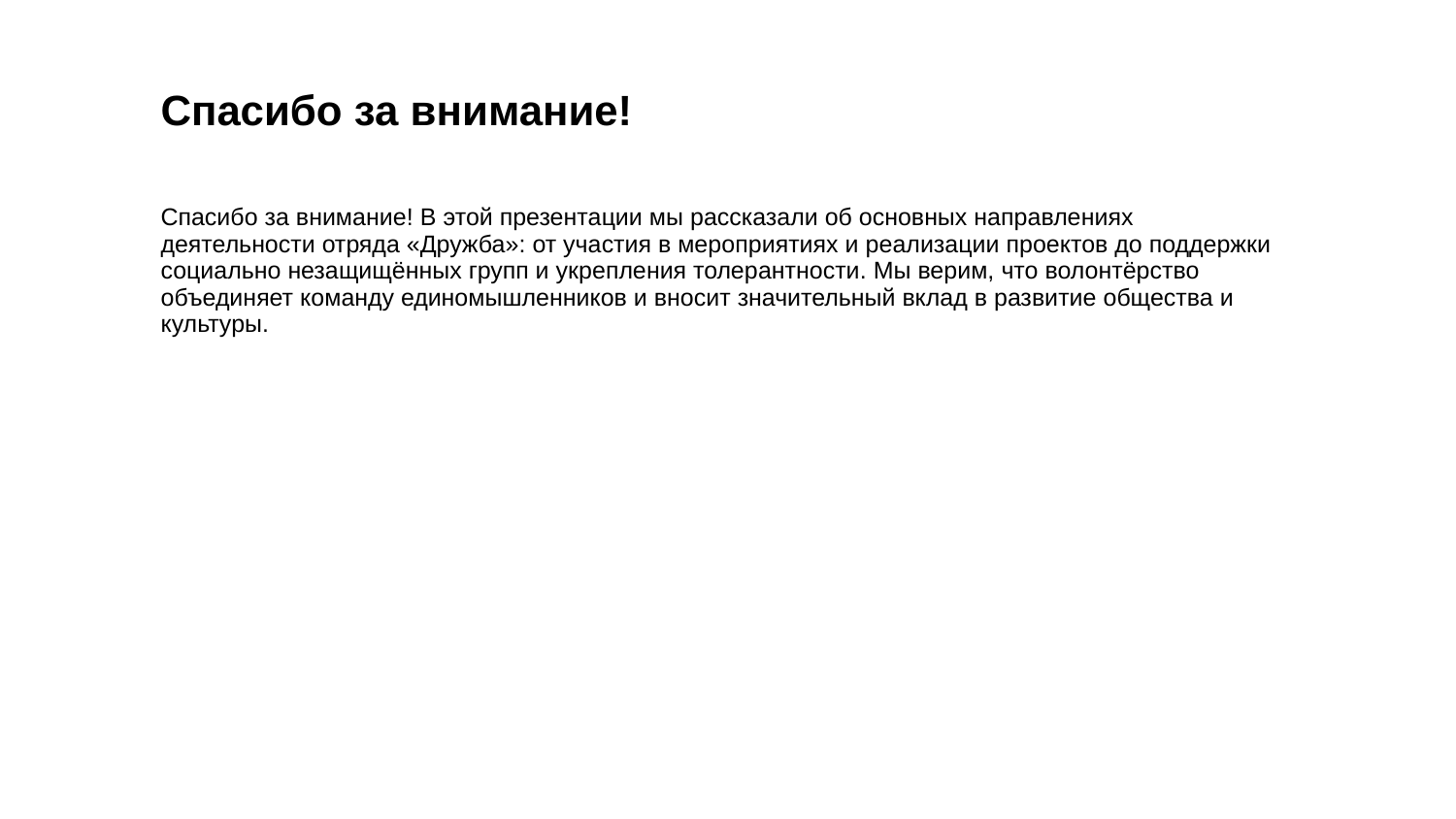

Спасибо за внимание!
Спасибо за внимание! В этой презентации мы рассказали об основных направлениях деятельности отряда «Дружба»: от участия в мероприятиях и реализации проектов до поддержки социально незащищённых групп и укрепления толерантности. Мы верим, что волонтёрство объединяет команду единомышленников и вносит значительный вклад в развитие общества и культуры.